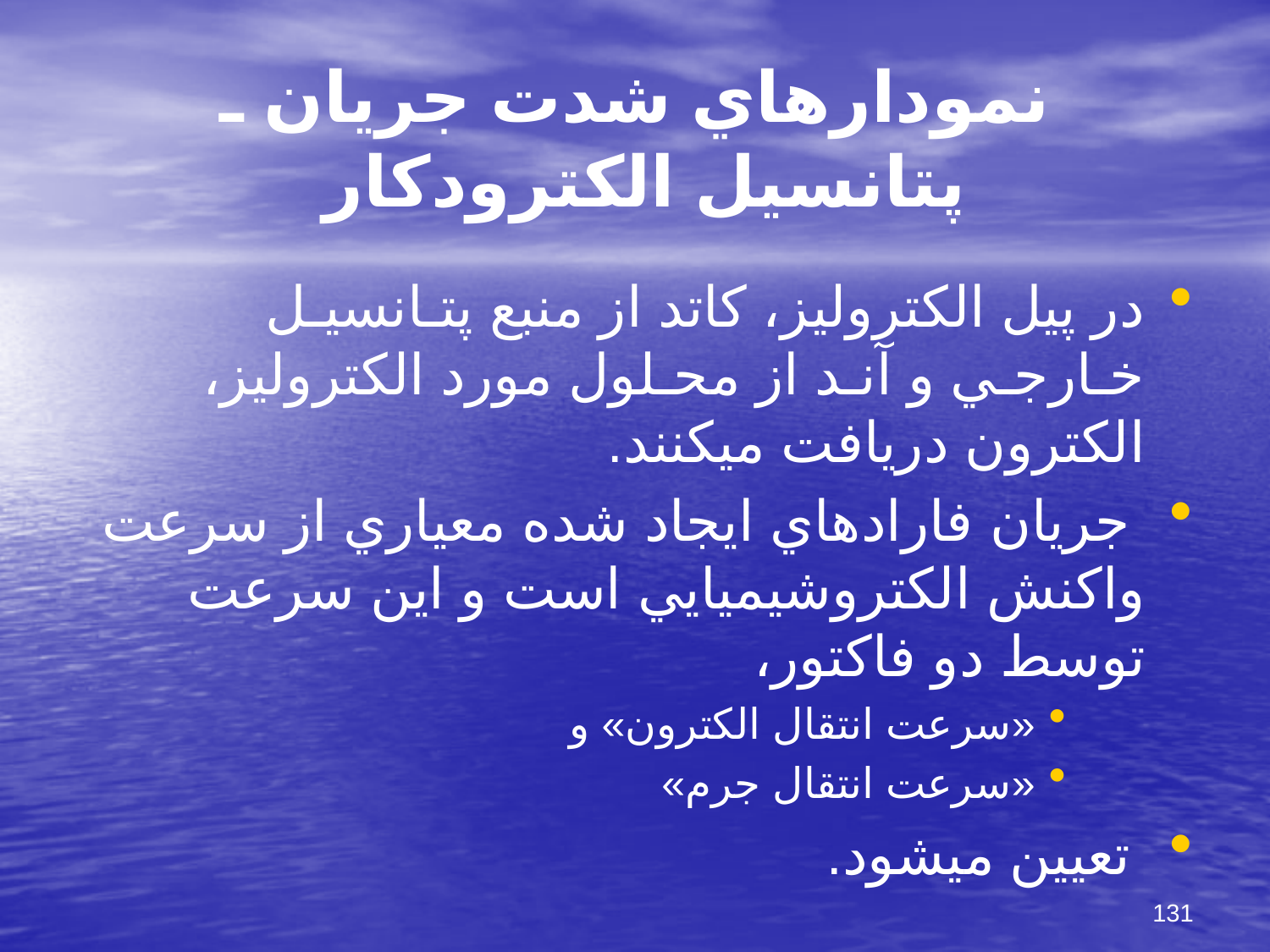

# نمودارهاي شدت جريان ـ پتانسيل الكترودكار
در پيل الكتروليز، كاتد از منبع پتـانسيـل خـارجـي و آنـد از محـلول مورد الكتروليز، الكترون دريافت مي‏كنند.
 جريان فاراده‏اي ايجاد شده معياري از سرعت واكنش الكتروشيميايي است و اين سرعت توسط دو فاكتور،
«سرعت انتقال الكترون» و
«سرعت انتقال جرم»
 تعيين مي‏شود.
131